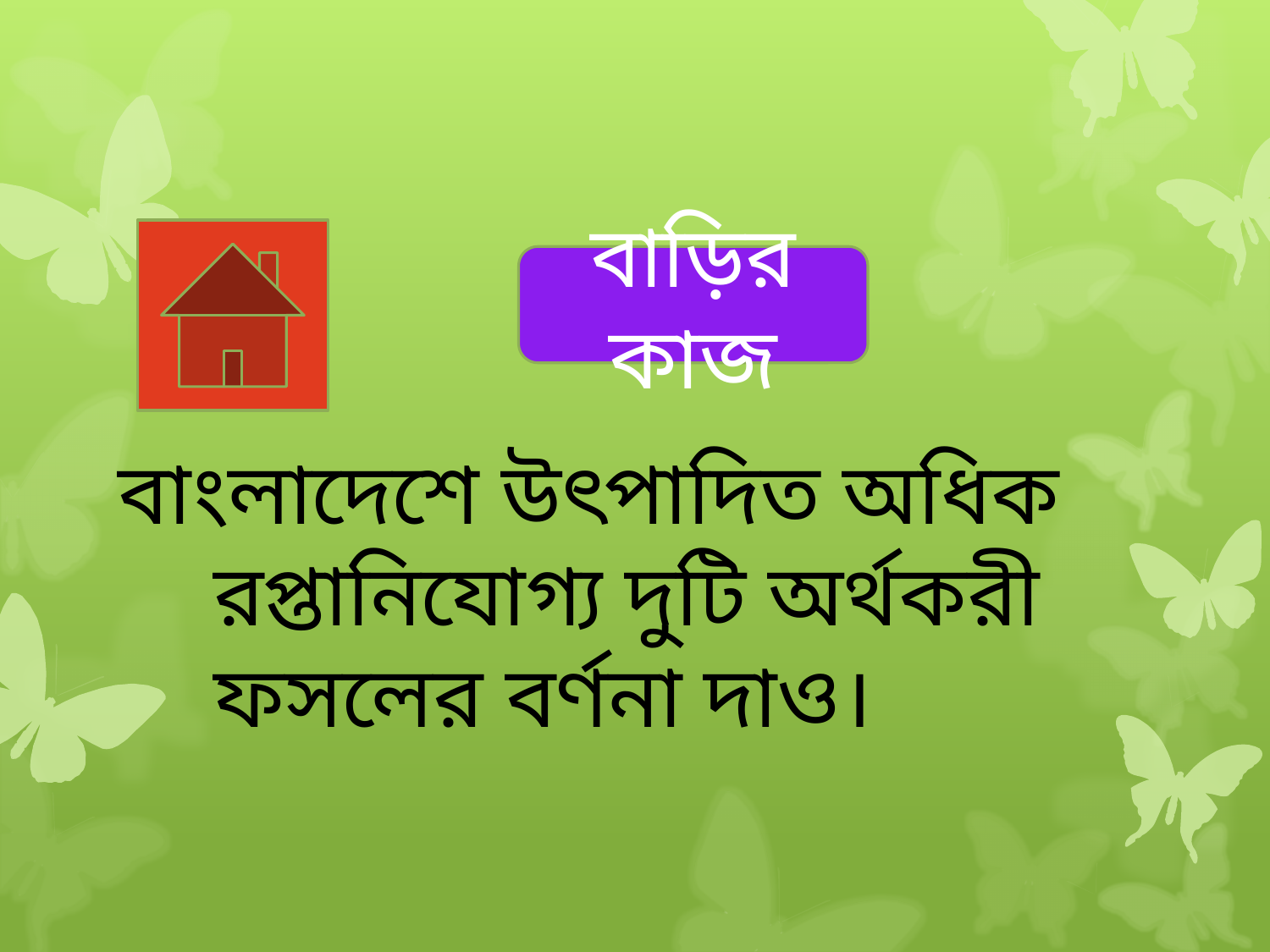

বাড়ির কাজ
বাংলাদেশে উৎপাদিত অধিক রপ্তানিযোগ্য দুটি অর্থকরী ফসলের বর্ণনা দাও।